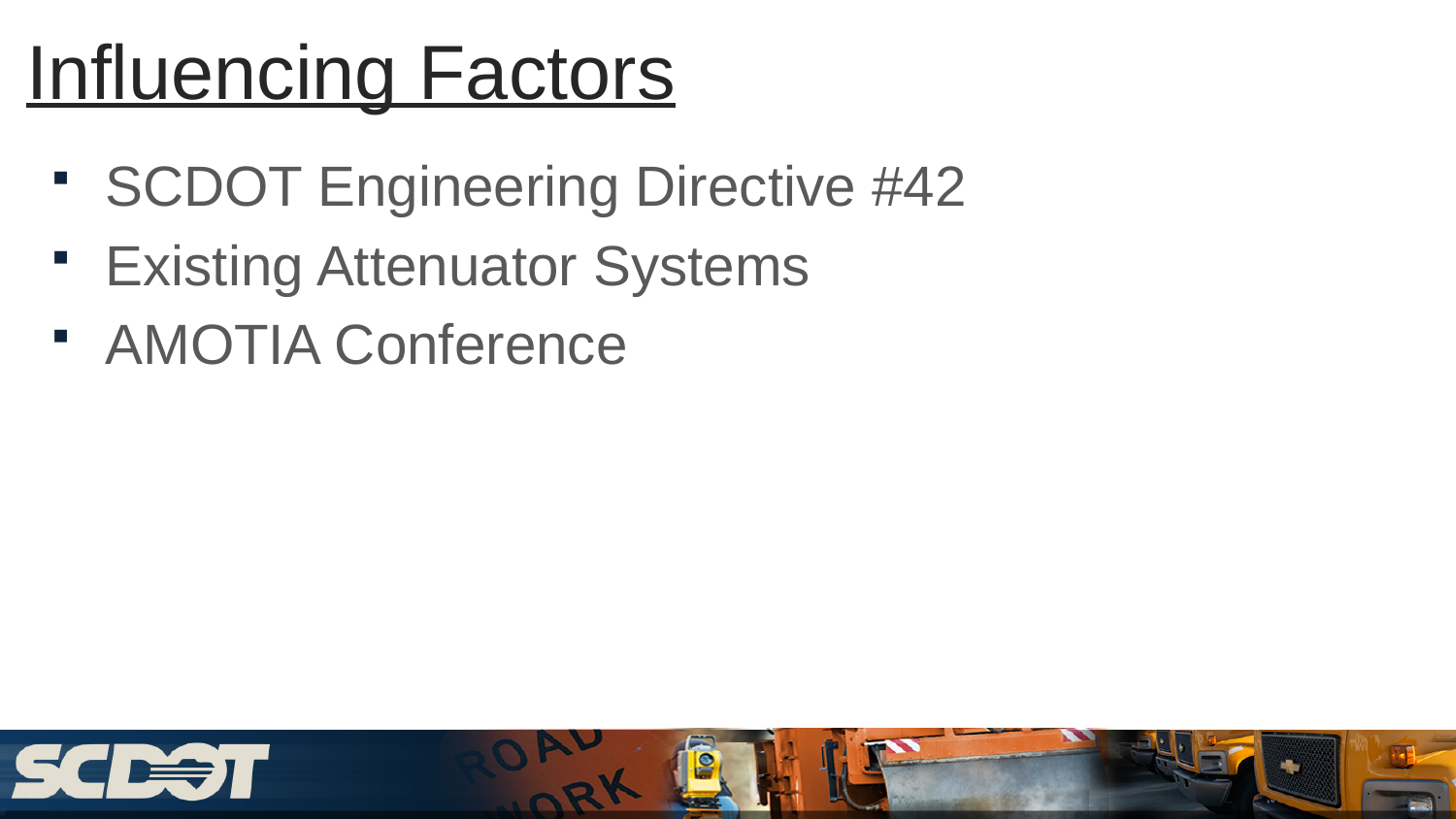

# Influencing Factors
SCDOT Engineering Directive #42
Existing Attenuator Systems
AMOTIA Conference